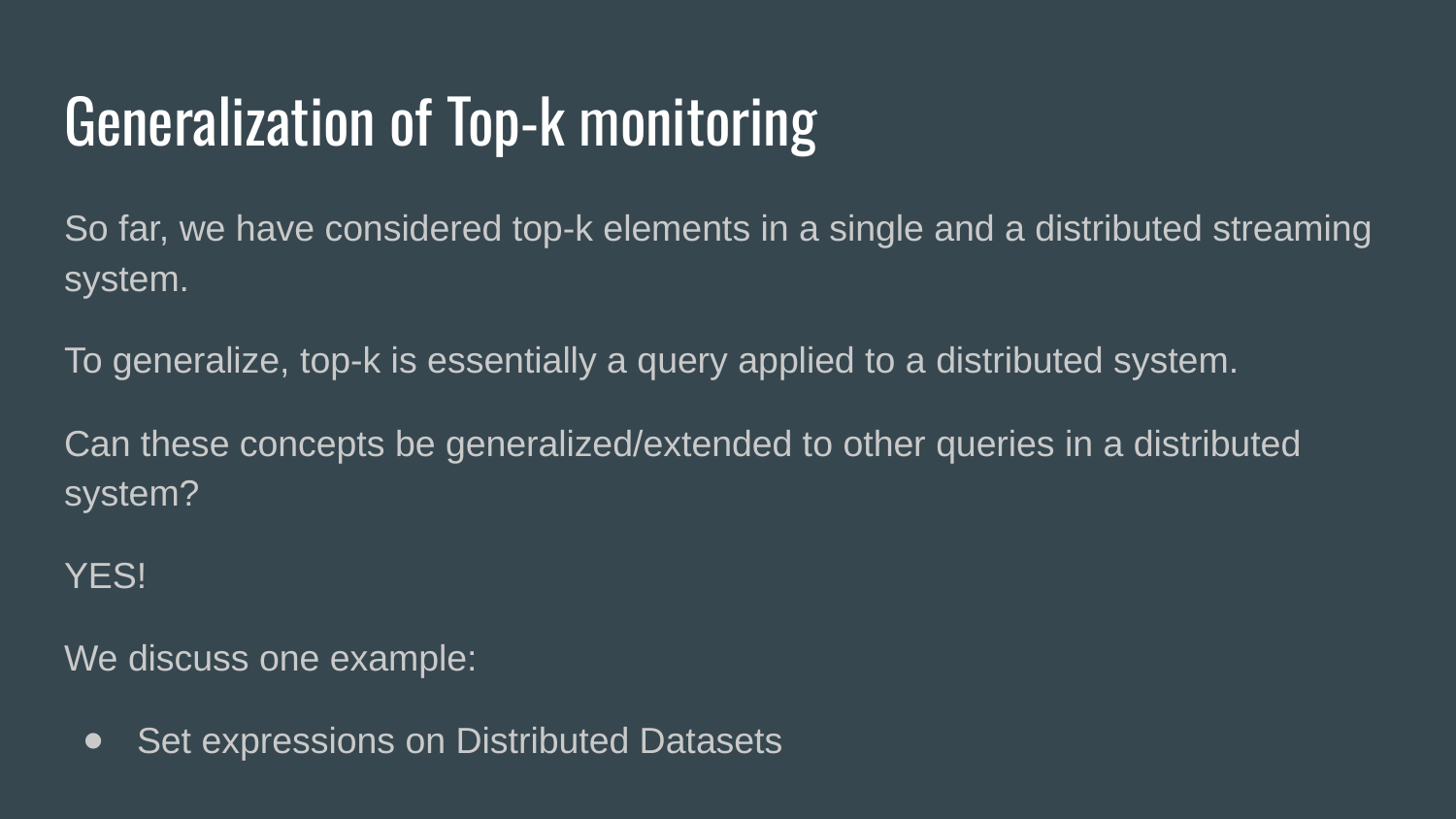

# Generalization of Top-k monitoring
So far, we have considered top-k elements in a single and a distributed streaming system.
To generalize, top-k is essentially a query applied to a distributed system.
Can these concepts be generalized/extended to other queries in a distributed system?
YES!
We discuss one example:
Set expressions on Distributed Datasets